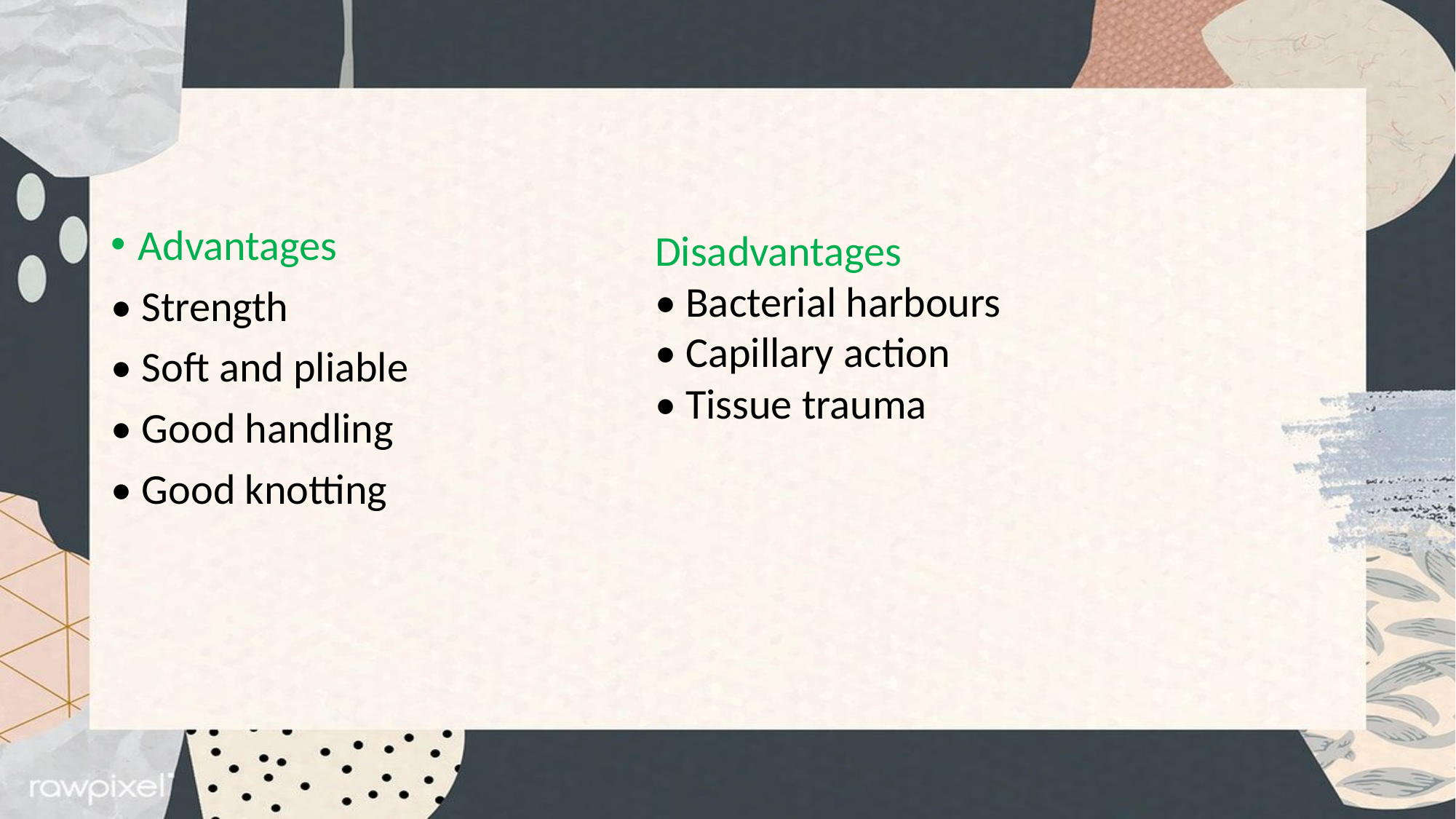

#
Advantages
• Strength
• Soft and pliable
• Good handling
• Good knotting

Disadvantages
• Bacterial harbours
• Capillary action
• Tissue trauma